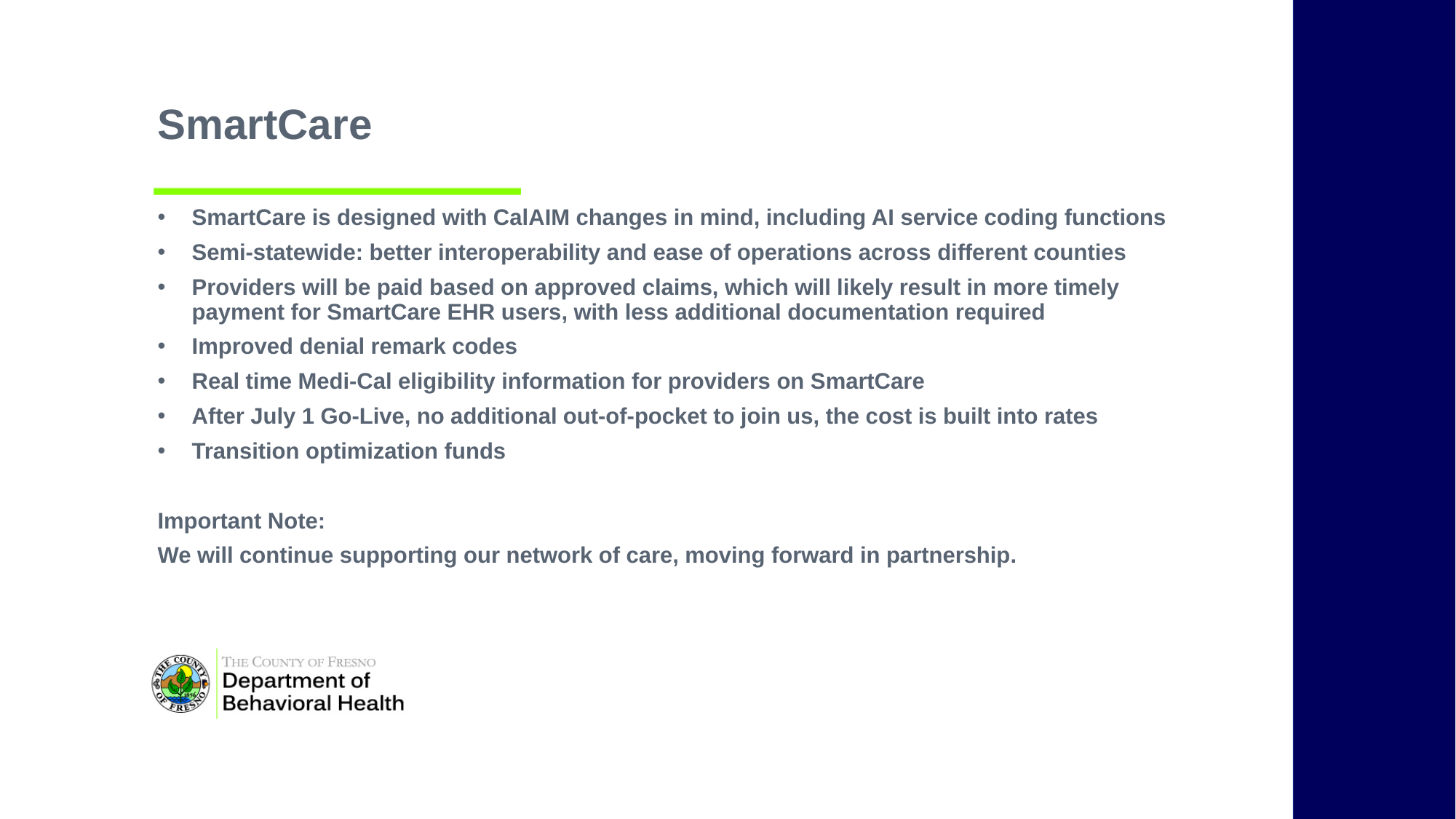

# SmartCare
SmartCare is designed with CalAIM changes in mind, including AI service coding functions
Semi-statewide: better interoperability and ease of operations across different counties
Providers will be paid based on approved claims, which will likely result in more timely payment for SmartCare EHR users, with less additional documentation required
Improved denial remark codes
Real time Medi-Cal eligibility information for providers on SmartCare
After July 1 Go-Live, no additional out-of-pocket to join us, the cost is built into rates
Transition optimization funds

Important Note:
We will continue supporting our network of care, moving forward in partnership.